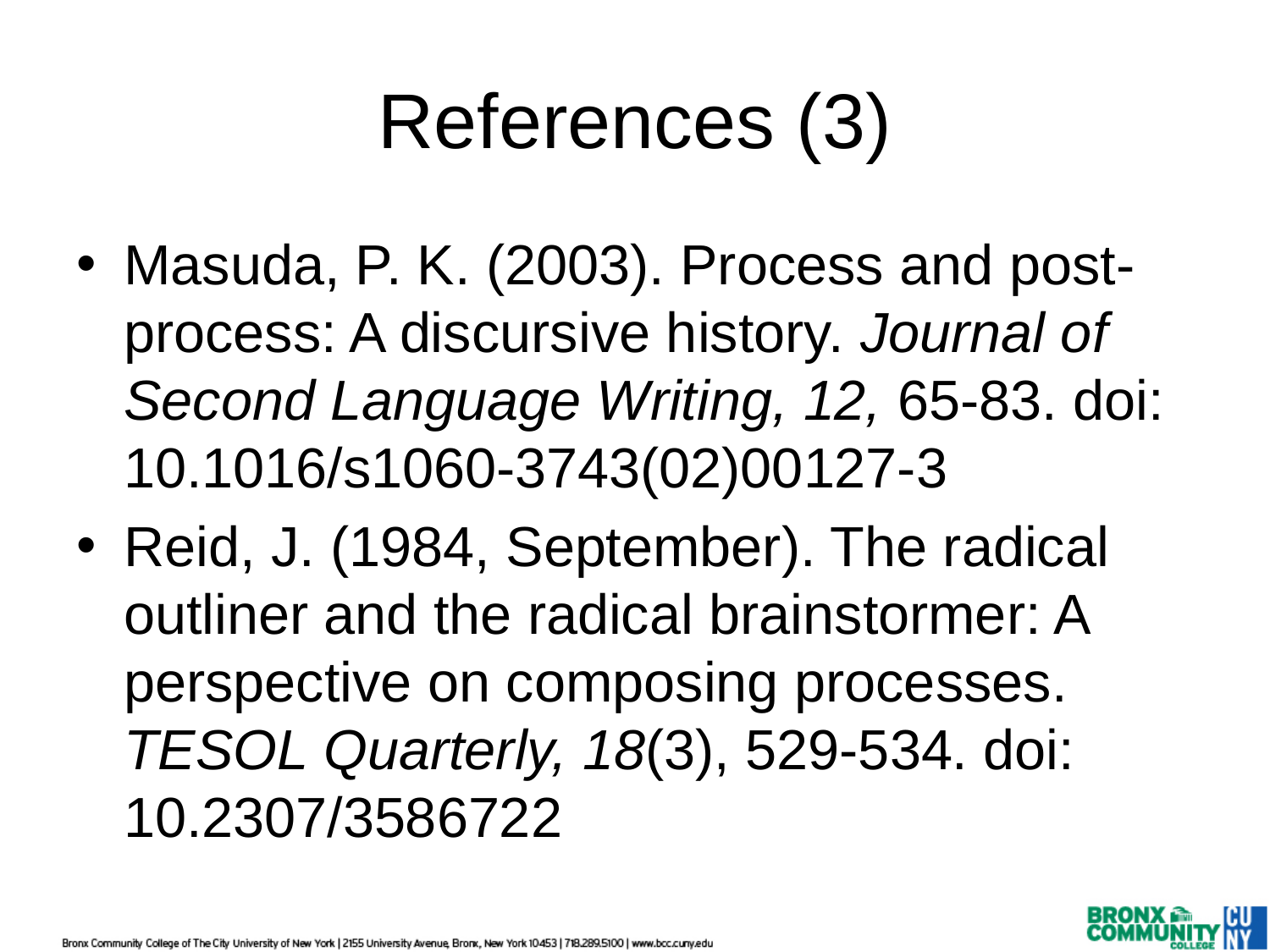

# References (3)
Masuda, P. K. (2003). Process and post-process: A discursive history. Journal of Second Language Writing, 12, 65-83. doi: 10.1016/s1060-3743(02)00127-3
Reid, J. (1984, September). The radical outliner and the radical brainstormer: A perspective on composing processes. TESOL Quarterly, 18(3), 529-534. doi: 10.2307/3586722